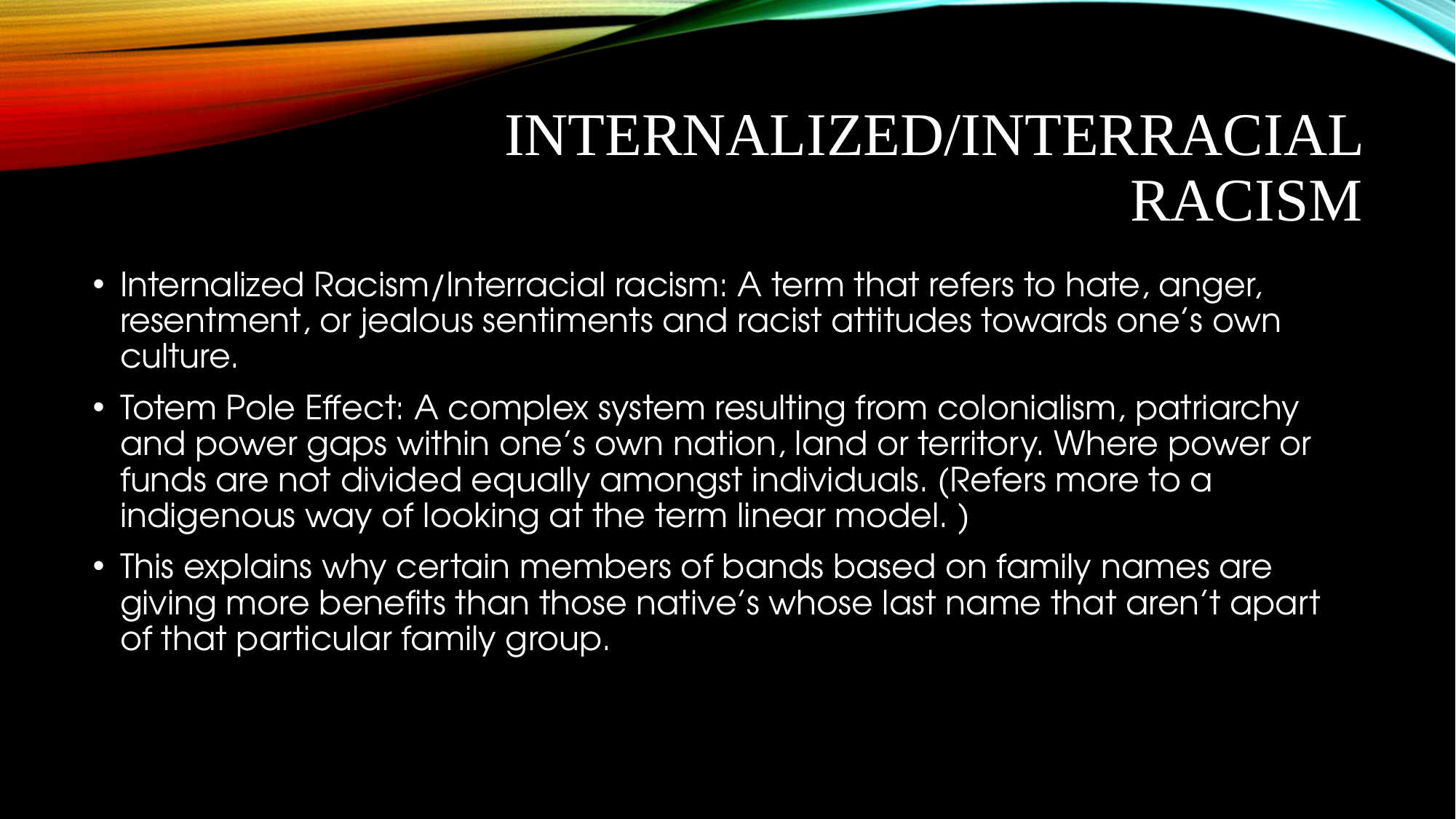

# Internalized/Interracial Racism
Internalized Racism/Interracial racism: A term that refers to hate, anger, resentment, or jealous sentiments and racist attitudes towards one’s own culture.
Totem Pole Effect: A complex system resulting from colonialism, patriarchy and power gaps within one’s own nation, land or territory. Where power or funds are not divided equally amongst individuals. (Refers more to a indigenous way of looking at the term linear model. )
This explains why certain members of bands based on family names are giving more benefits than those native’s whose last name that aren’t apart of that particular family group.